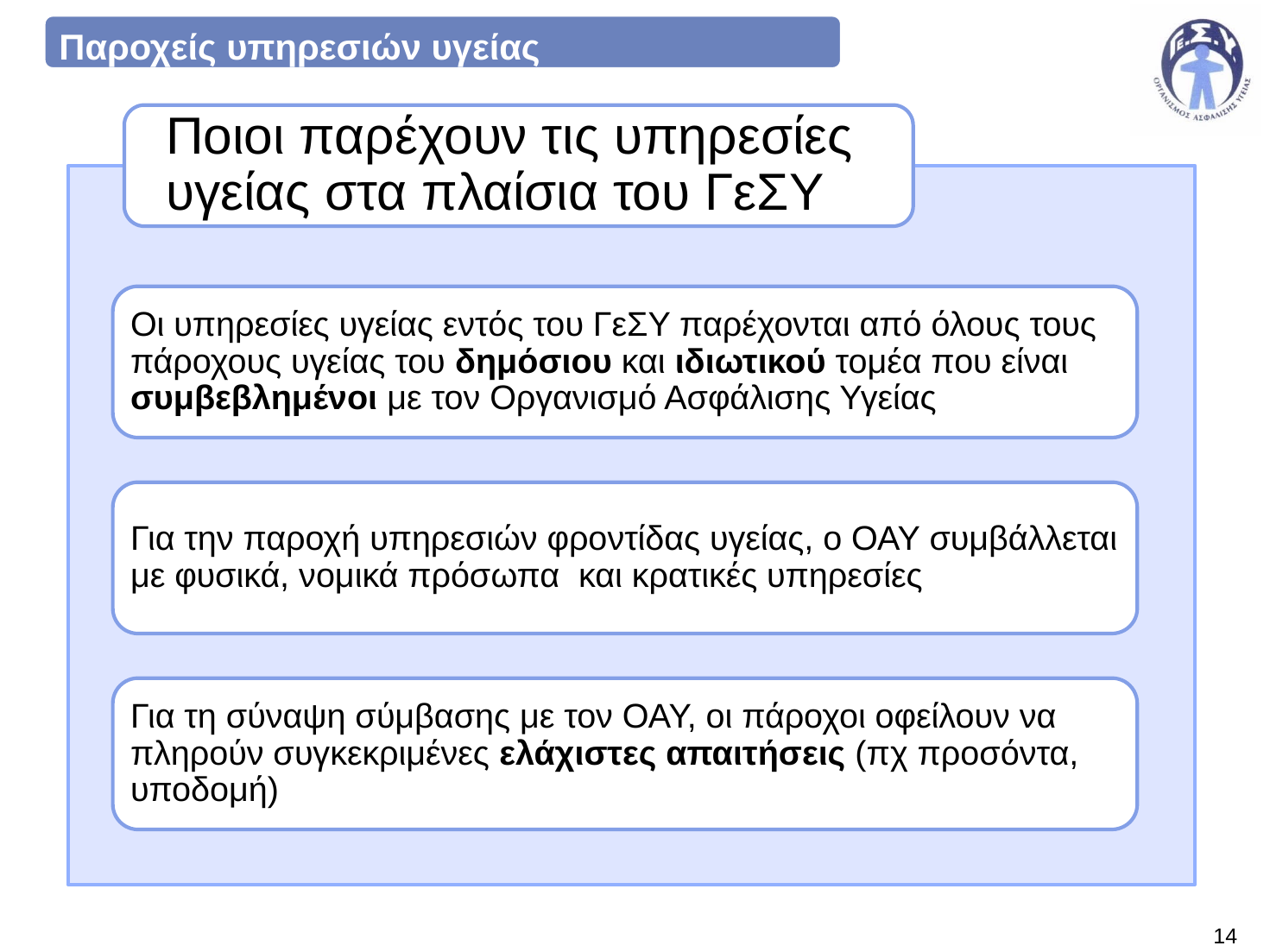

Παροχείς υπηρεσιών υγείας

Ποιοι παρέχουν τις υπηρεσίες υγείας στα πλαίσια του ΓεΣΥ
Οι υπηρεσίες υγείας εντός του ΓεΣΥ παρέχονται από όλους τους πάροχους υγείας του δημόσιου και ιδιωτικού τομέα που είναι συμβεβλημένοι με τον Οργανισμό Ασφάλισης Υγείας

Για την παροχή υπηρεσιών φροντίδας υγείας, ο ΟΑΥ συμβάλλεται με φυσικά, νομικά πρόσωπα  και κρατικές υπηρεσίες

Για τη σύναψη σύμβασης με τον ΟΑΥ, οι πάροχοι οφείλουν να πληρούν συγκεκριμένες ελάχιστες απαιτήσεις (πχ προσόντα, υποδομή)

14